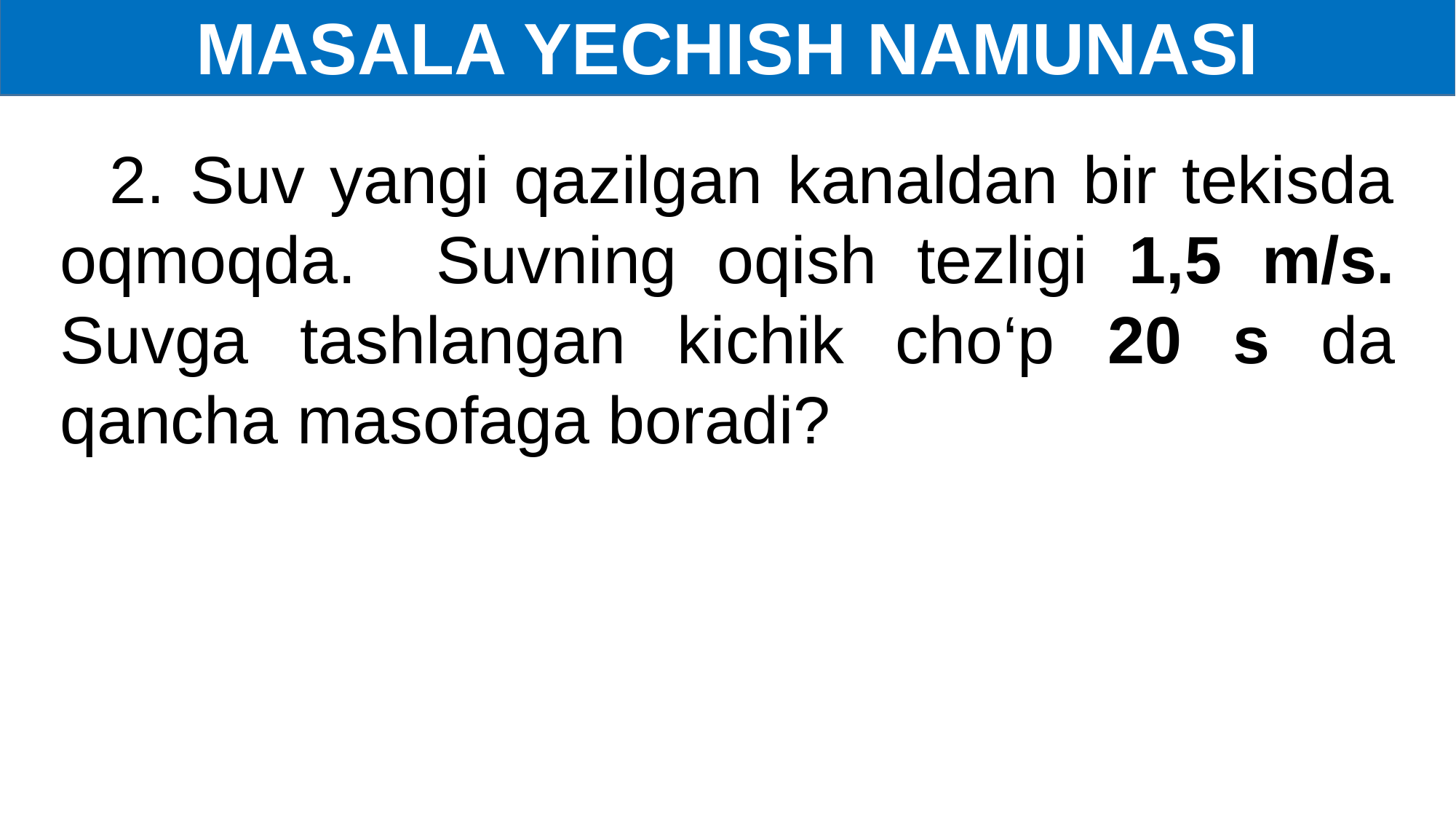

MASALA YECHISH NAMUNASI
  2. Suv yangi qazilgan kanaldan bir tekisda oqmoqda.  Suvning oqish tezligi 1,5 m/s. Suvga tashlangan kichik cho‘p 20 s da qancha masofaga boradi?